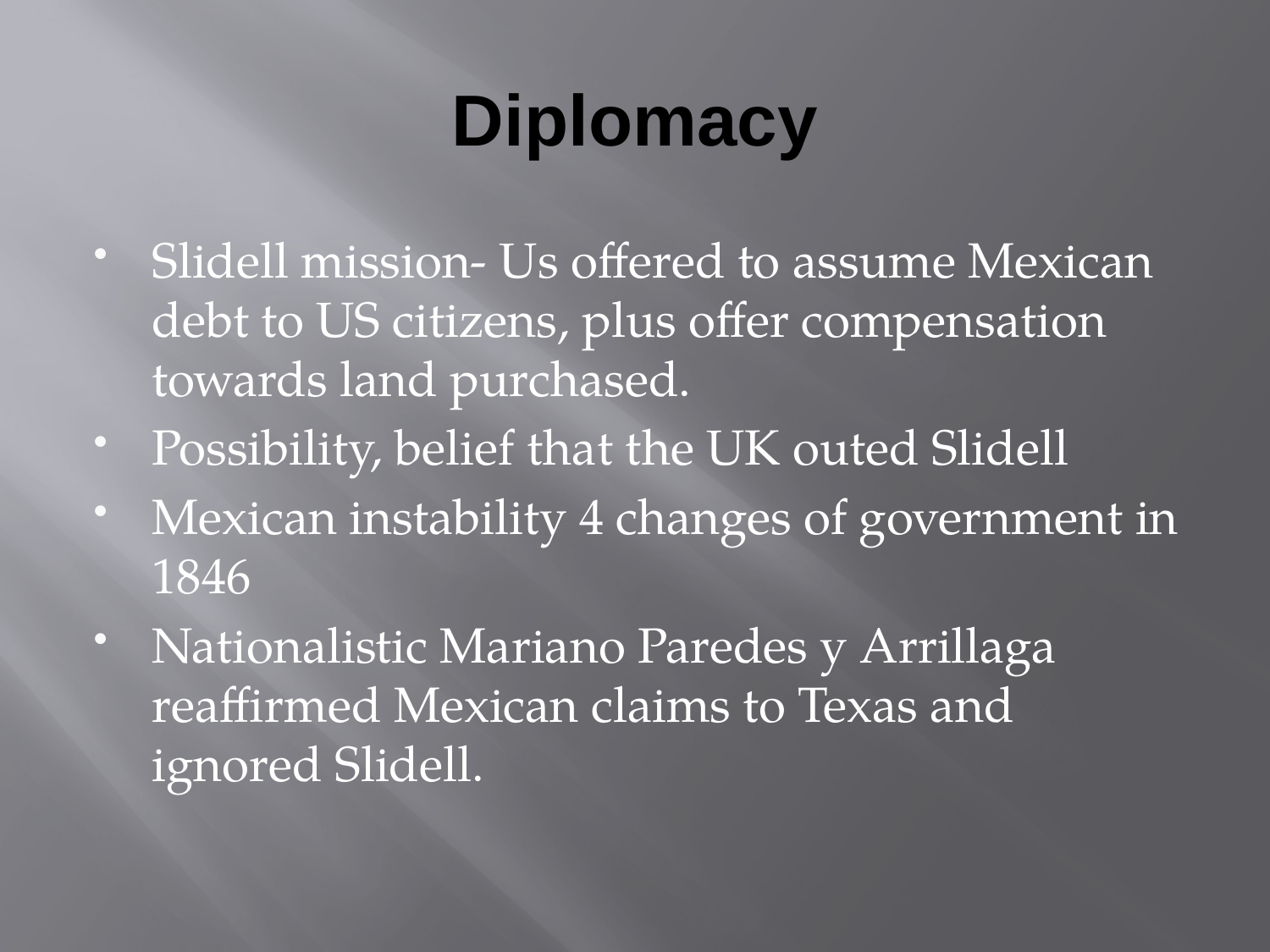

# Diplomacy
Slidell mission- Us offered to assume Mexican debt to US citizens, plus offer compensation towards land purchased.
Possibility, belief that the UK outed Slidell
Mexican instability 4 changes of government in 1846
Nationalistic Mariano Paredes y Arrillaga reaffirmed Mexican claims to Texas and ignored Slidell.